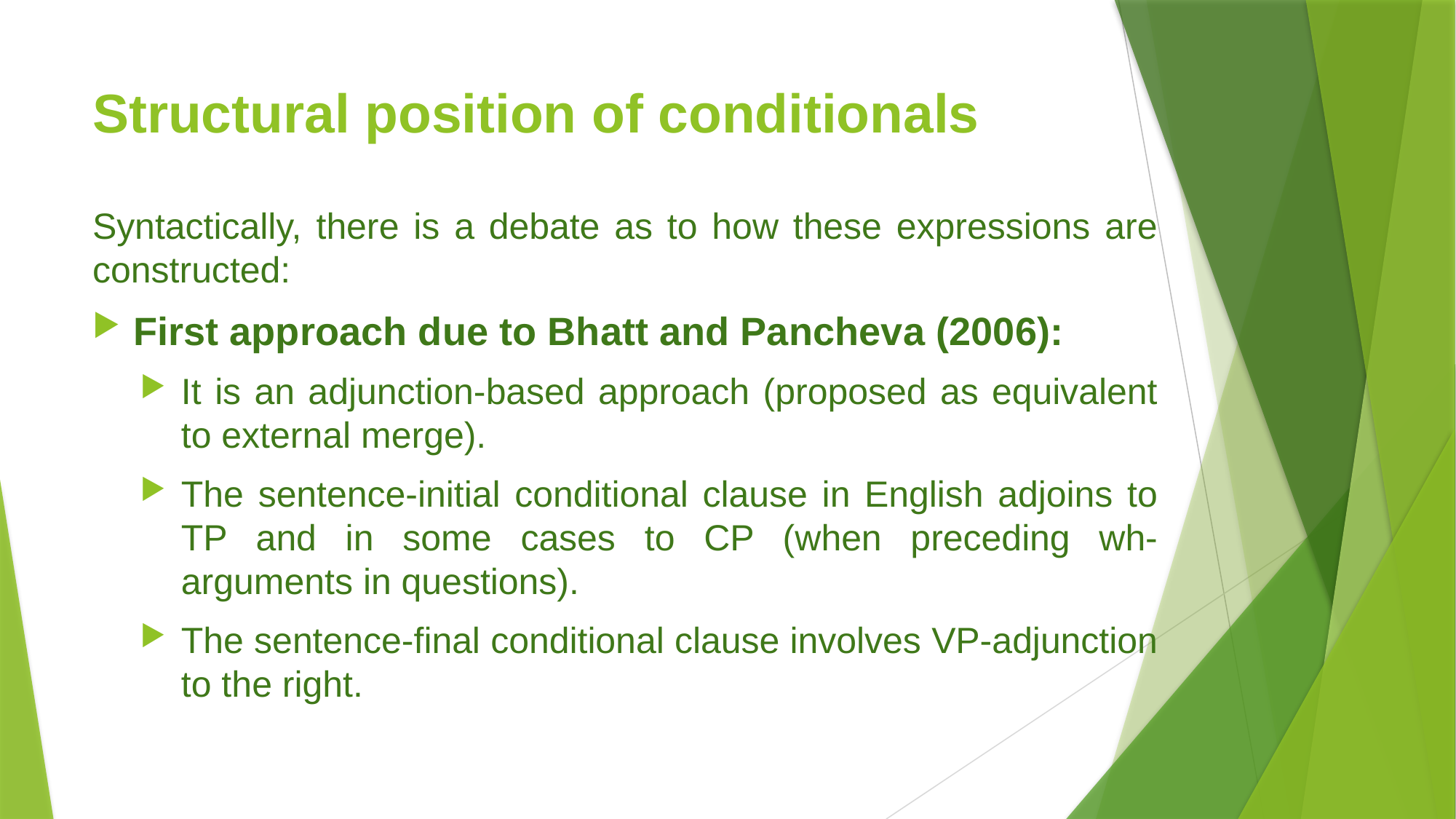

# Structural position of conditionals
Syntactically, there is a debate as to how these expressions are constructed:
First approach due to Bhatt and Pancheva (2006):
It is an adjunction-based approach (proposed as equivalent to external merge).
The sentence-initial conditional clause in English adjoins to TP and in some cases to CP (when preceding wh-arguments in questions).
The sentence-final conditional clause involves VP-adjunction to the right.